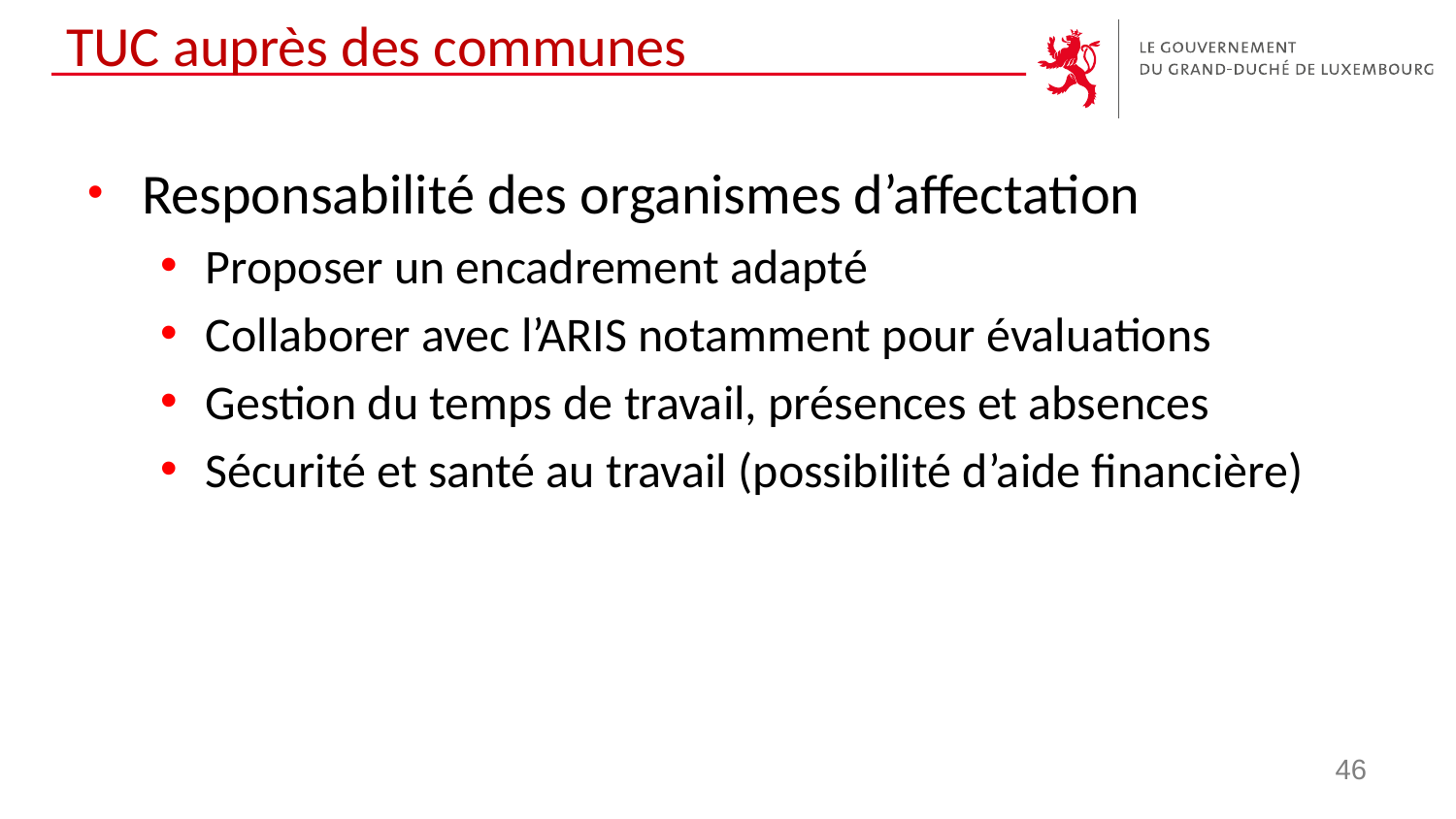

# TUC auprès des communes
Responsabilité des organismes d’affectation
Proposer un encadrement adapté
Collaborer avec l’ARIS notamment pour évaluations
Gestion du temps de travail, présences et absences
Sécurité et santé au travail (possibilité d’aide financière)
46